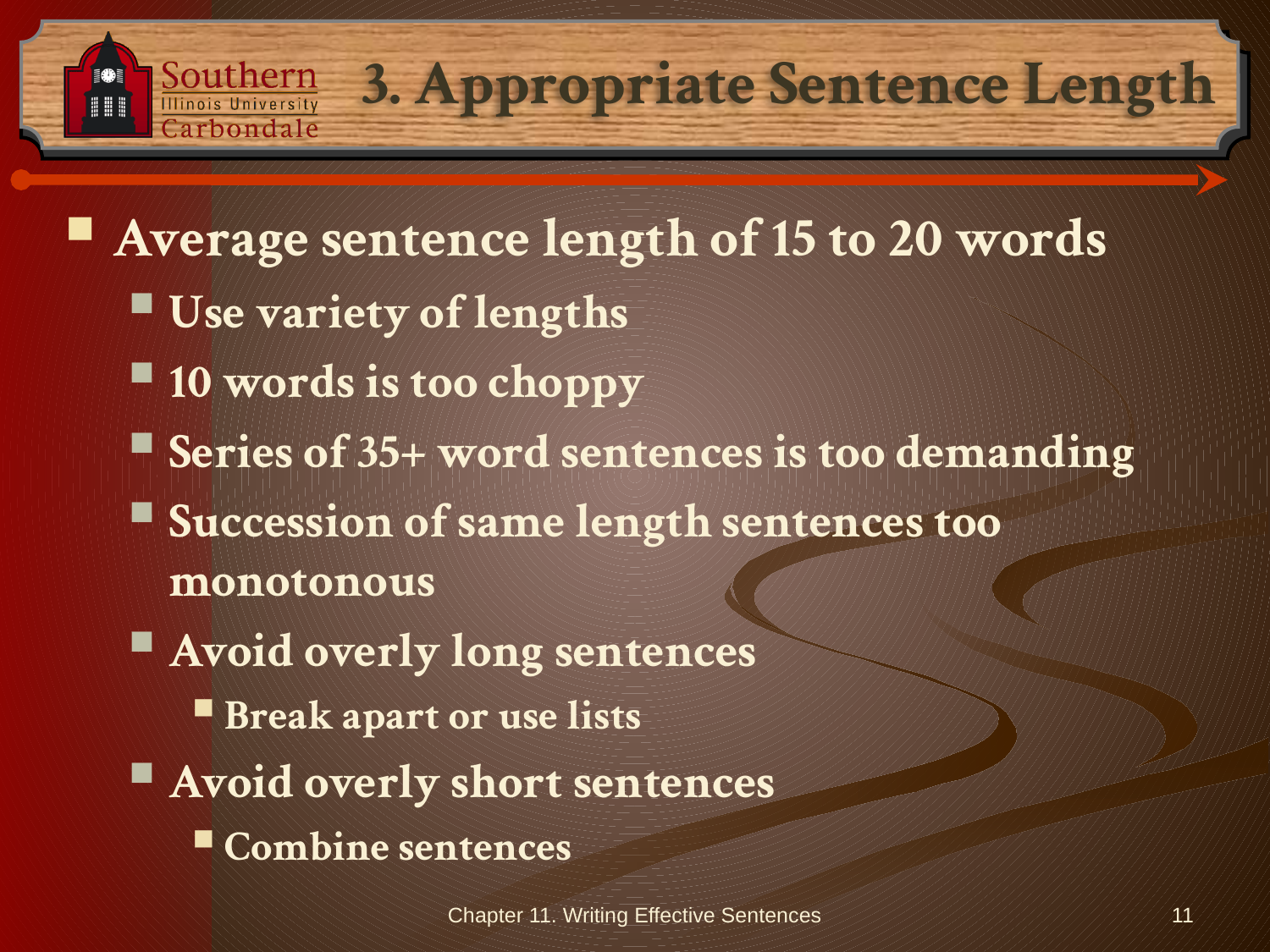

# 3. Appropriate Sentence Length
Average sentence length of 15 to 20 words
Use variety of lengths
10 words is too choppy
Series of 35+ word sentences is too demanding
Succession of same length sentences too monotonous
Avoid overly long sentences
Break apart or use lists
Avoid overly short sentences
Combine sentences
Chapter 11. Writing Effective Sentences
11